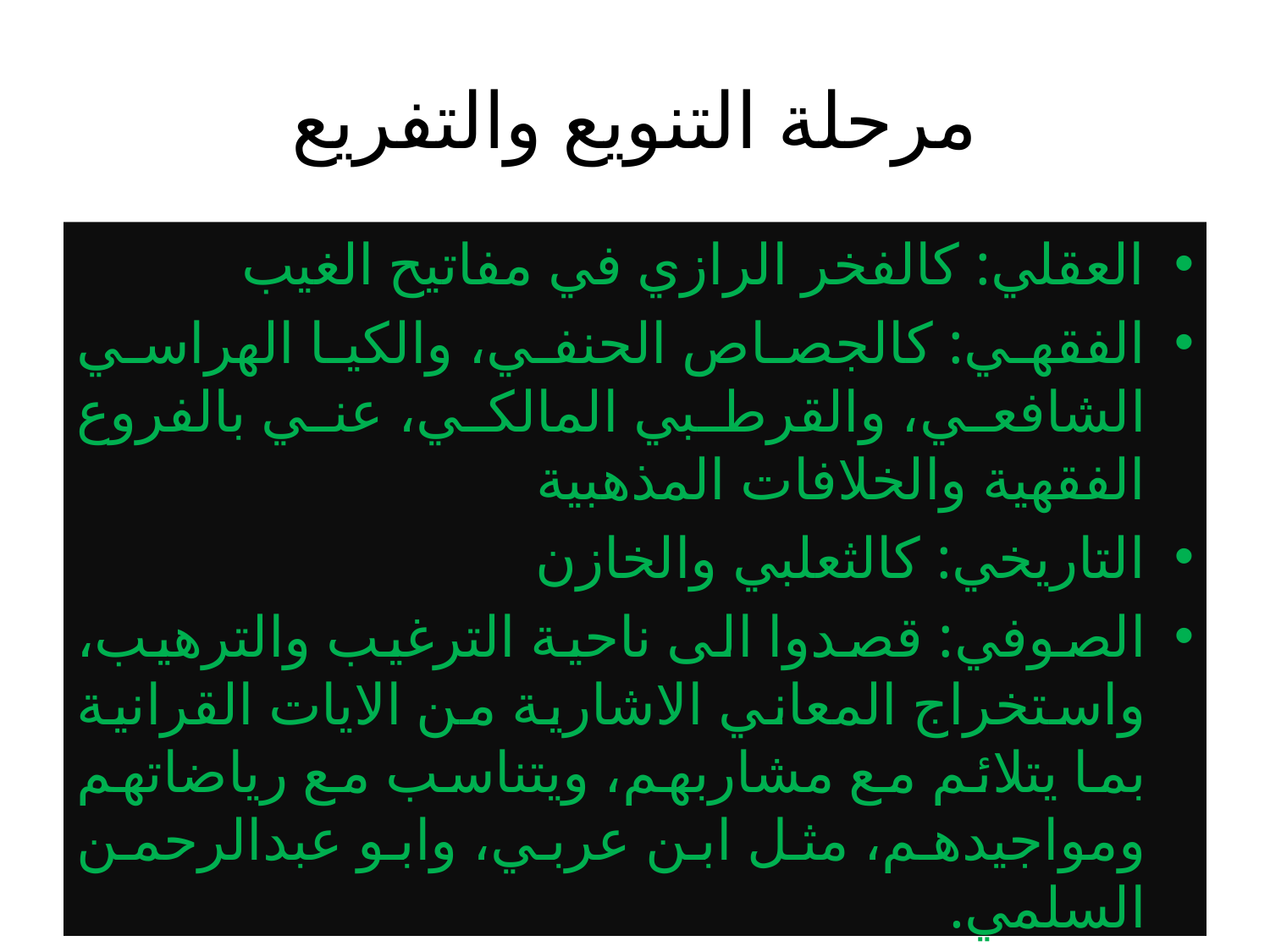

# مرحلة التنويع والتفريع
العقلي: كالفخر الرازي في مفاتيح الغيب
الفقهي: كالجصاص الحنفي، والكيا الهراسي الشافعي، والقرطبي المالكي، عني بالفروع الفقهية والخلافات المذهبية
التاريخي: كالثعلبي والخازن
الصوفي: قصدوا الى ناحية الترغيب والترهيب، واستخراج المعاني الاشارية من الايات القرانية بما يتلائم مع مشاربهم، ويتناسب مع رياضاتهم ومواجيدهم، مثل ابن عربي، وابو عبدالرحمن السلمي.
المذهبي، مثل الكشاف الزمخشري